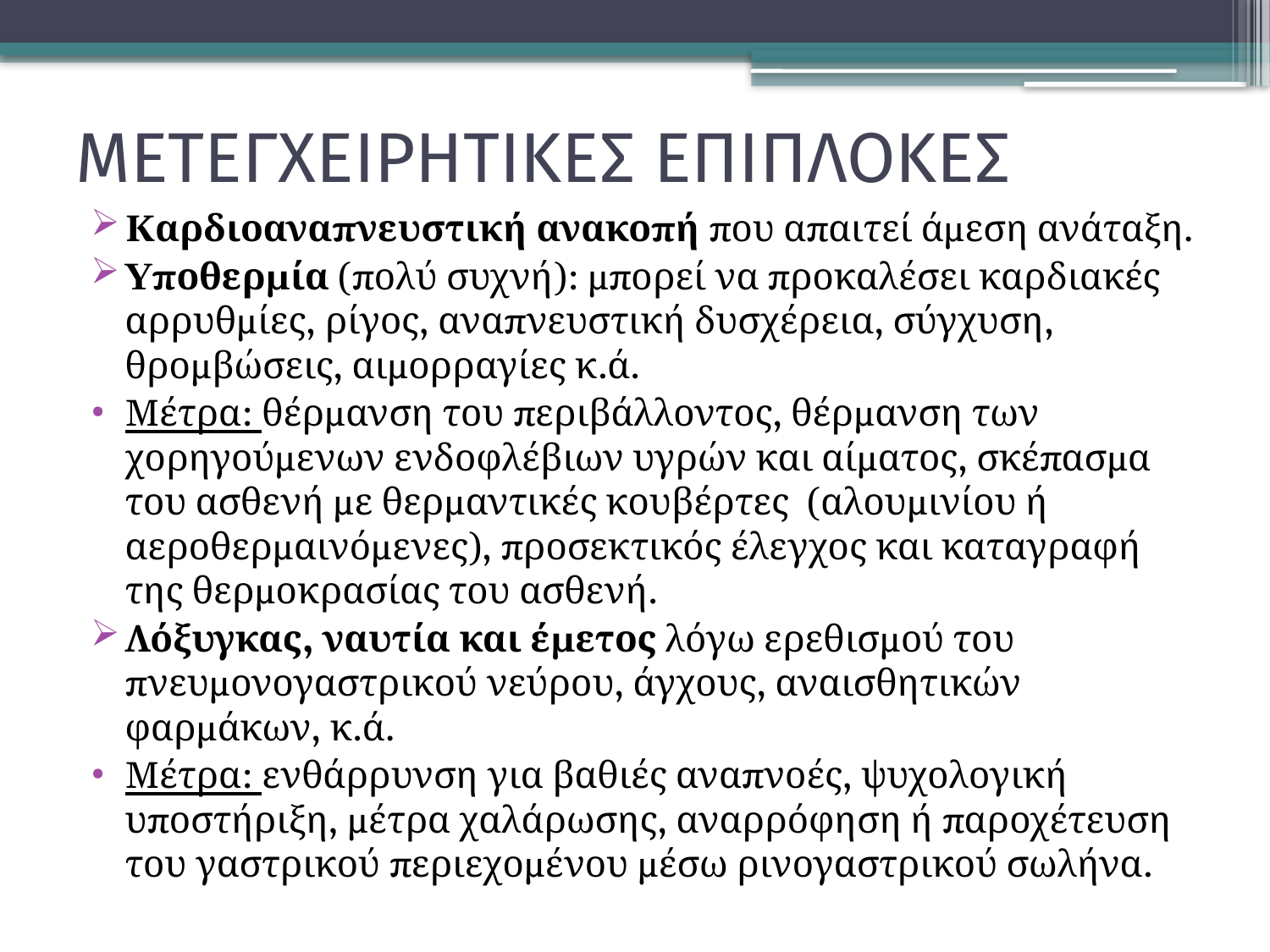

# ΜΕΤΕΓΧΕΙΡΗΤΙΚΕΣ ΕΠΙΠΛΟΚΕΣ
Καρδιοαναπνευστική ανακοπή που απαιτεί άμεση ανάταξη.
Υποθερμία (πολύ συχνή): μπορεί να προκαλέσει καρδιακές αρρυθμίες, ρίγος, αναπνευστική δυσχέρεια, σύγχυση, θρομβώσεις, αιμορραγίες κ.ά.
Μέτρα: θέρμανση του περιβάλλοντος, θέρμανση των χορηγούμενων ενδοφλέβιων υγρών και αίματος, σκέπασμα του ασθενή με θερμαντικές κουβέρτες  (αλουμινίου ή αεροθερμαινόμενες), προσεκτικός έλεγχος και καταγραφή της θερμοκρασίας του ασθενή.
Λόξυγκας, ναυτία και έμετος λόγω ερεθισμού του πνευμονογαστρικού νεύρου, άγχους, αναισθητικών φαρμάκων, κ.ά.
Μέτρα: ενθάρρυνση για βαθιές αναπνοές, ψυχολογική υποστήριξη, μέτρα χαλάρωσης, αναρρόφηση ή παροχέτευση του γαστρικού περιεχομένου μέσω ρινογαστρικού σωλήνα.